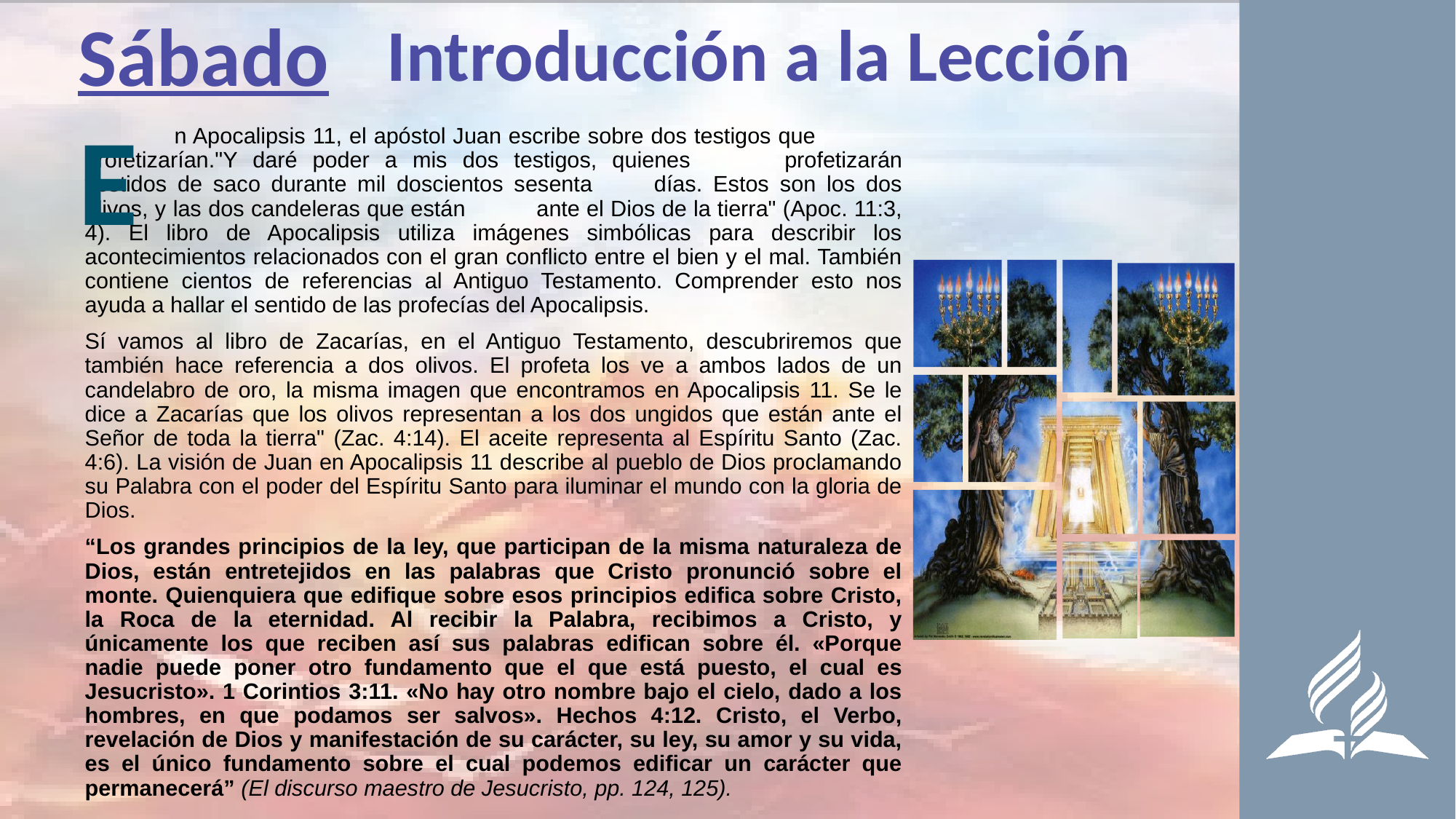

Sábado
Introducción a la Lección
E
	n Apocalipsis 11, el apóstol Juan escribe sobre dos testigos que 	profetizarían."Y daré poder a mis dos testigos, quienes 	profetizarán vestidos de saco durante mil doscientos sesenta 	días. Estos son los dos olivos, y las dos candeleras que están 	ante el Dios de la tierra" (Apoc. 11:3, 4). El libro de Apocalipsis utiliza imágenes simbólicas para describir los acontecimientos relacionados con el gran conflicto entre el bien y el mal. También contiene cientos de referencias al Antiguo Testamento. Comprender esto nos ayuda a hallar el sentido de las profecías del Apocalipsis.
Sí vamos al libro de Zacarías, en el Antiguo Testamento, descubriremos que también hace referencia a dos olivos. El profeta los ve a ambos lados de un candelabro de oro, la misma imagen que encontramos en Apocalipsis 11. Se le dice a Zacarías que los olivos representan a los dos ungidos que están ante el Señor de toda la tierra" (Zac. 4:14). El aceite representa al Espíritu Santo (Zac. 4:6). La visión de Juan en Apocalipsis 11 describe al pueblo de Dios proclamando su Palabra con el poder del Espíritu Santo para iluminar el mundo con la gloria de Dios.
“Los grandes principios de la ley, que participan de la misma naturaleza de Dios, están entretejidos en las palabras que Cristo pronunció sobre el monte. Quienquiera que edifique sobre esos principios edifica sobre Cristo, la Roca de la eternidad. Al recibir la Palabra, recibimos a Cristo, y únicamente los que reciben así sus palabras edifican sobre él. «Porque nadie puede poner otro fundamento que el que está puesto, el cual es Jesucristo». 1 Corintios 3:11. «No hay otro nombre bajo el cielo, dado a los hombres, en que podamos ser salvos». Hechos 4:12. Cristo, el Verbo, revelación de Dios y manifestación de su carácter, su ley, su amor y su vida, es el único fundamento sobre el cual podemos edificar un carácter que permanecerá” (El discurso maestro de Jesucristo, pp. 124, 125).